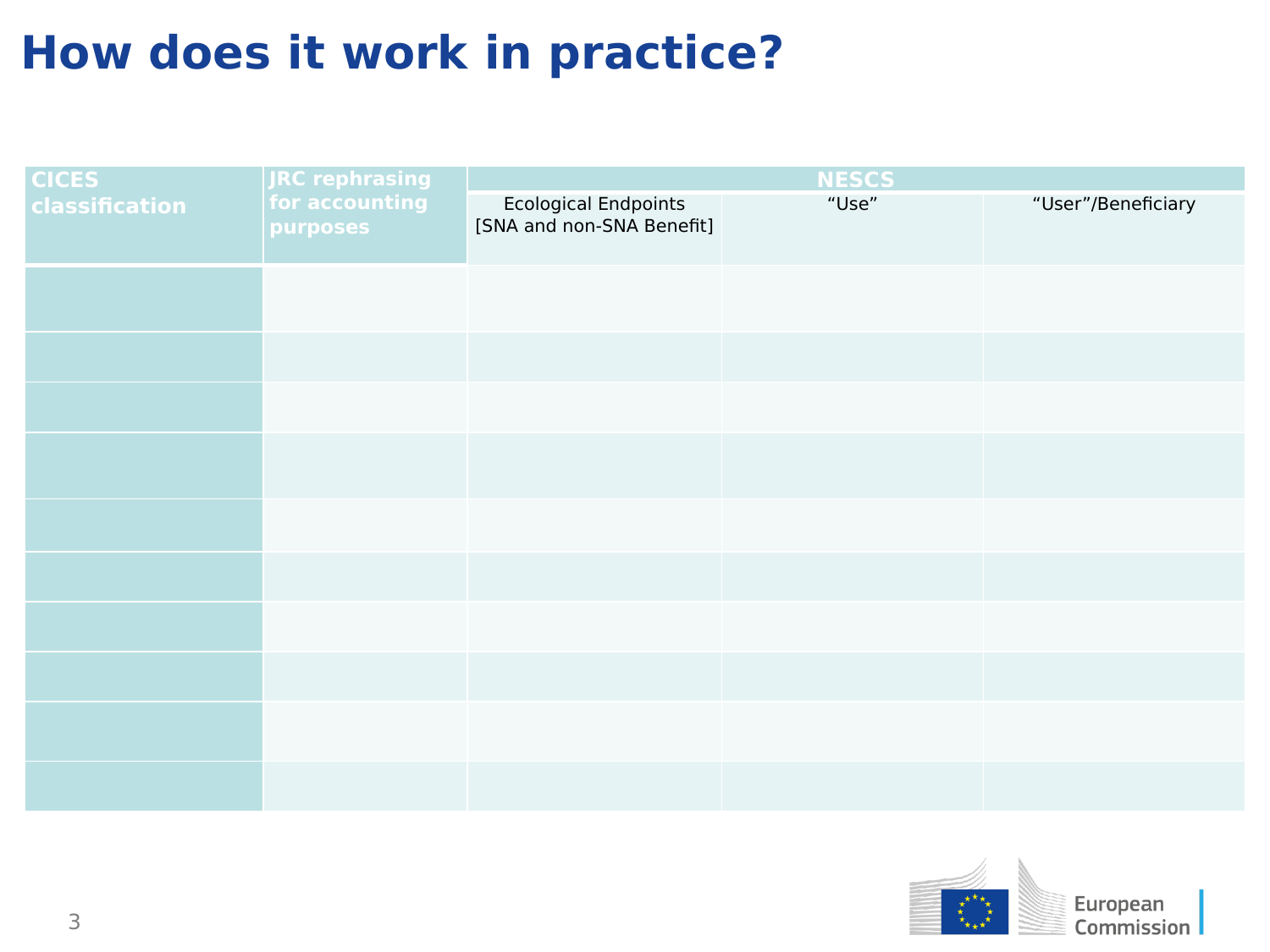

# How does it work in practice?
| CICES classification | JRC rephrasing for accounting purposes | NESCS |  |  |
| --- | --- | --- | --- | --- |
|  |  | Ecological Endpoints [SNA and non-SNA Benefit] | “Use” | “User”/Beneficiary |
|  |  |  |  |  |
|  |  |  |  |  |
|  |  |  |  |  |
|  |  |  |  |  |
|  |  |  |  |  |
|  |  |  |  |  |
|  |  |  |  |  |
|  |  |  |  |  |
|  |  |  |  |  |
|  |  |  |  |  |